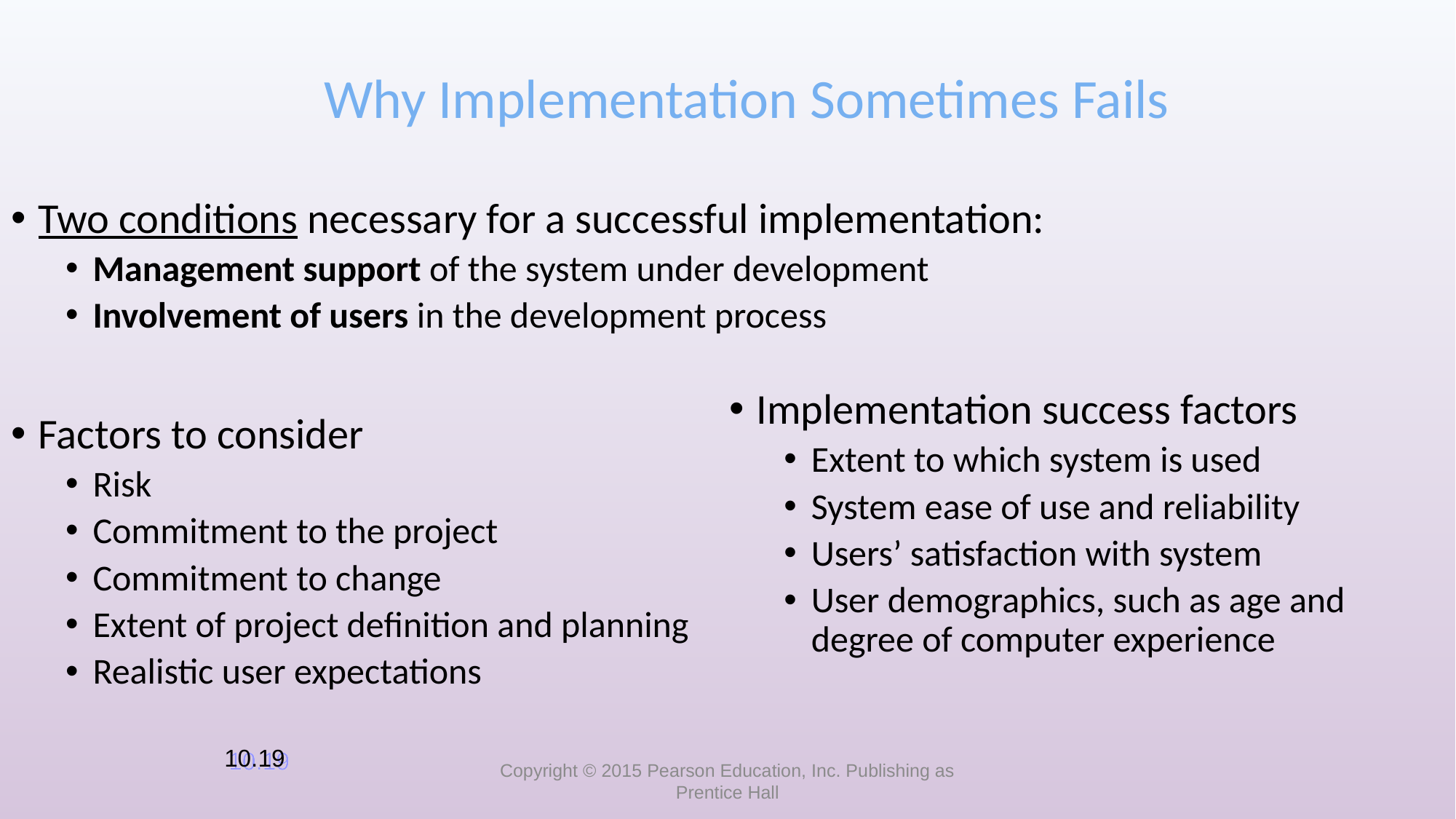

# Why Implementation Sometimes Fails
Two conditions necessary for a successful implementation:
Management support of the system under development
Involvement of users in the development process

Factors to consider
Risk
Commitment to the project
Commitment to change
Extent of project definition and planning
Realistic user expectations

Implementation success factors
Extent to which system is used
System ease of use and reliability
Users’ satisfaction with system
User demographics, such as age and degree of computer experience

10.19
Copyright © 2015 Pearson Education, Inc. Publishing as Prentice Hall